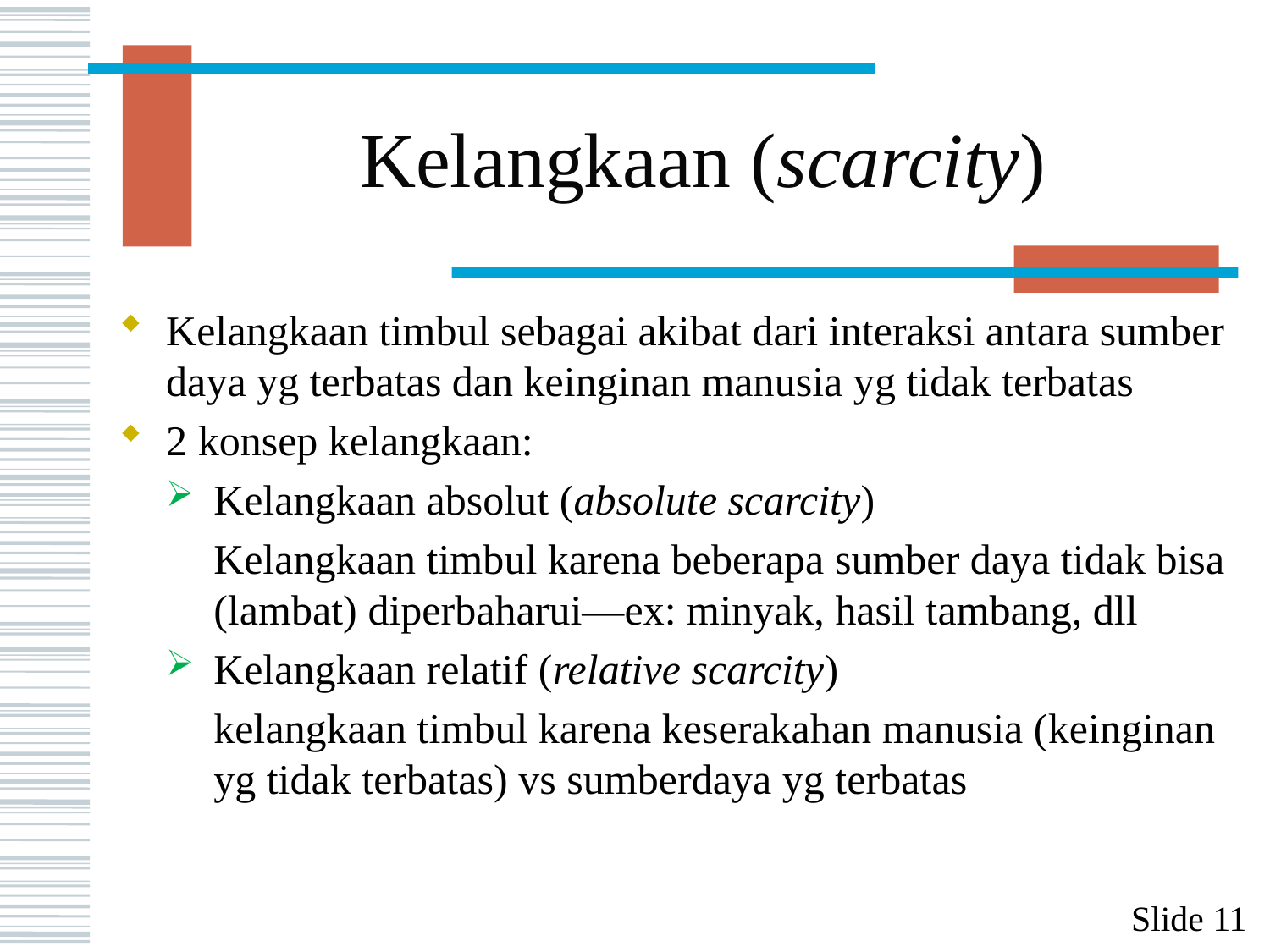

# Kelangkaan (scarcity)
Kelangkaan timbul sebagai akibat dari interaksi antara sumber daya yg terbatas dan keinginan manusia yg tidak terbatas
2 konsep kelangkaan:
Kelangkaan absolut (absolute scarcity)
	Kelangkaan timbul karena beberapa sumber daya tidak bisa (lambat) diperbaharui—ex: minyak, hasil tambang, dll
Kelangkaan relatif (relative scarcity)
	kelangkaan timbul karena keserakahan manusia (keinginan yg tidak terbatas) vs sumberdaya yg terbatas

Slide 11